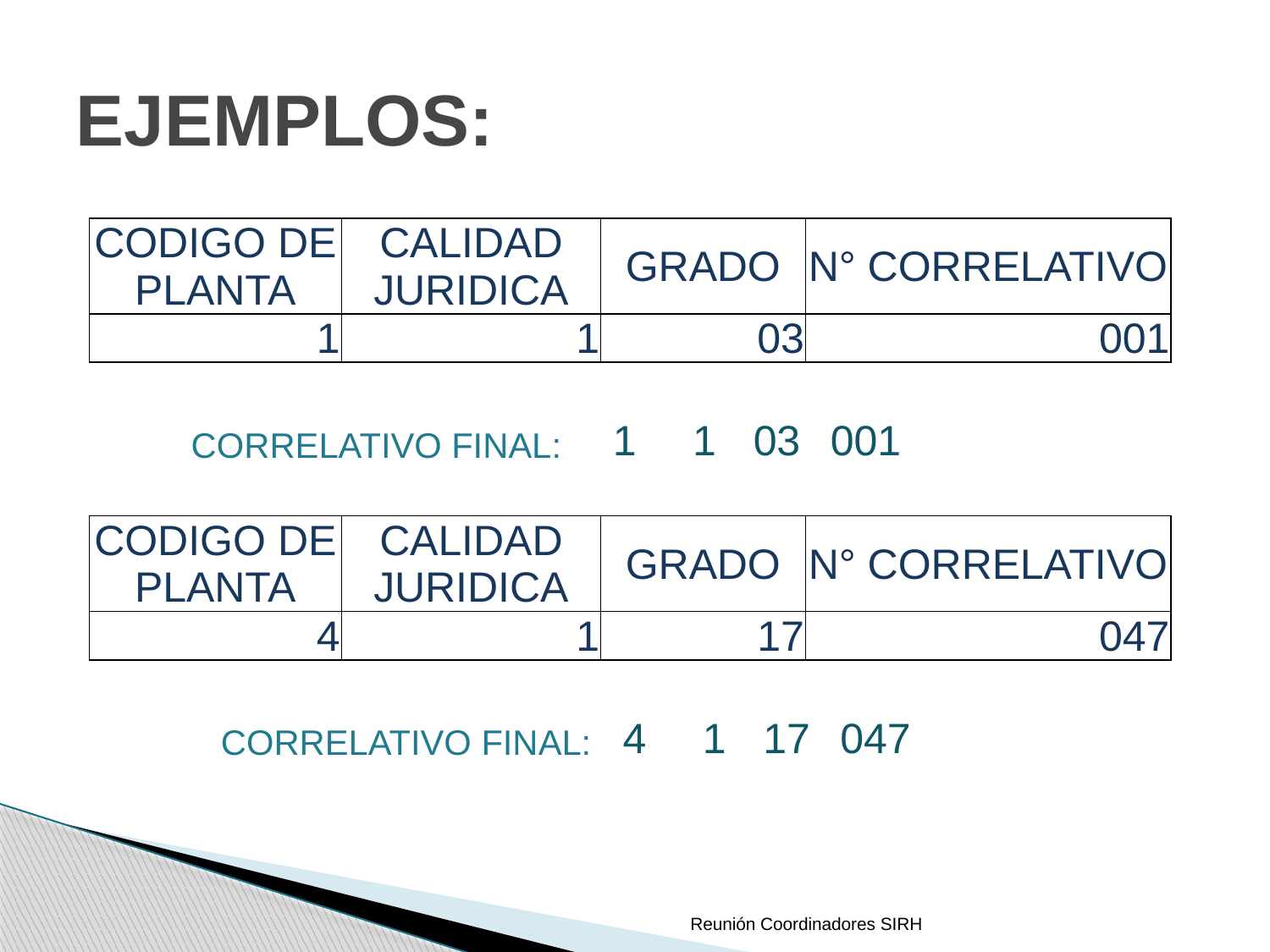

# EJEMPLOS:
| CODIGO DE PLANTA | CALIDAD JURIDICA | GRADO | N° CORRELATIVO |
| --- | --- | --- | --- |
| 1 | 1 | 03 | 001 |
CORRELATIVO FINAL:
| 1 | 1 | 03 | 001 |
| --- | --- | --- | --- |
| CODIGO DE PLANTA | CALIDAD JURIDICA | GRADO | N° CORRELATIVO |
| --- | --- | --- | --- |
| 4 | 1 | 17 | 047 |
CORRELATIVO FINAL:
| 4 | 1 | 17 | 047 |
| --- | --- | --- | --- |
Reunión Coordinadores SIRH